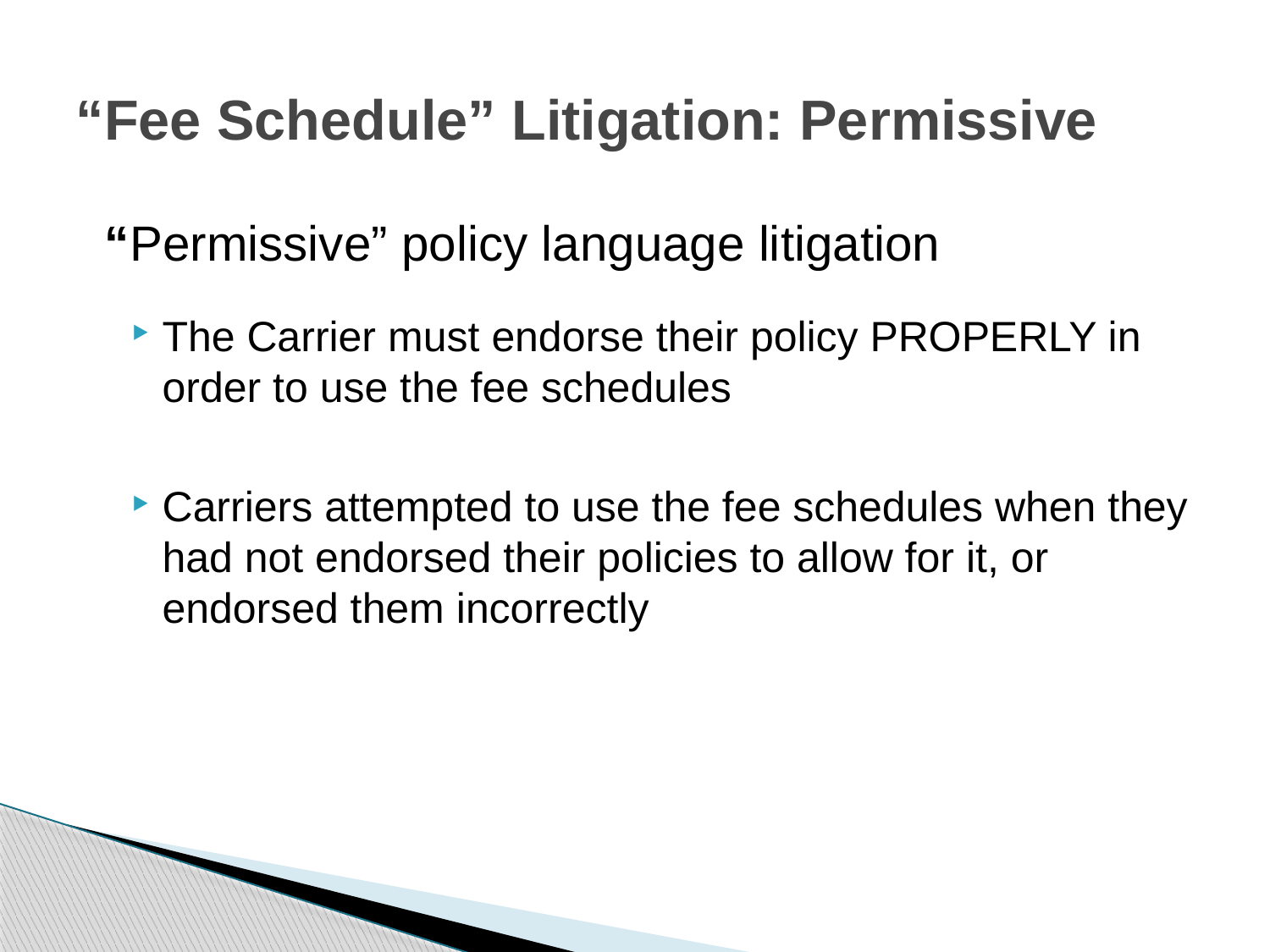

# “Fee Schedule” Litigation: Permissive
 “Permissive” policy language litigation

The Carrier must endorse their policy PROPERLY in order to use the fee schedules

Carriers attempted to use the fee schedules when they had not endorsed their policies to allow for it, or endorsed them incorrectly